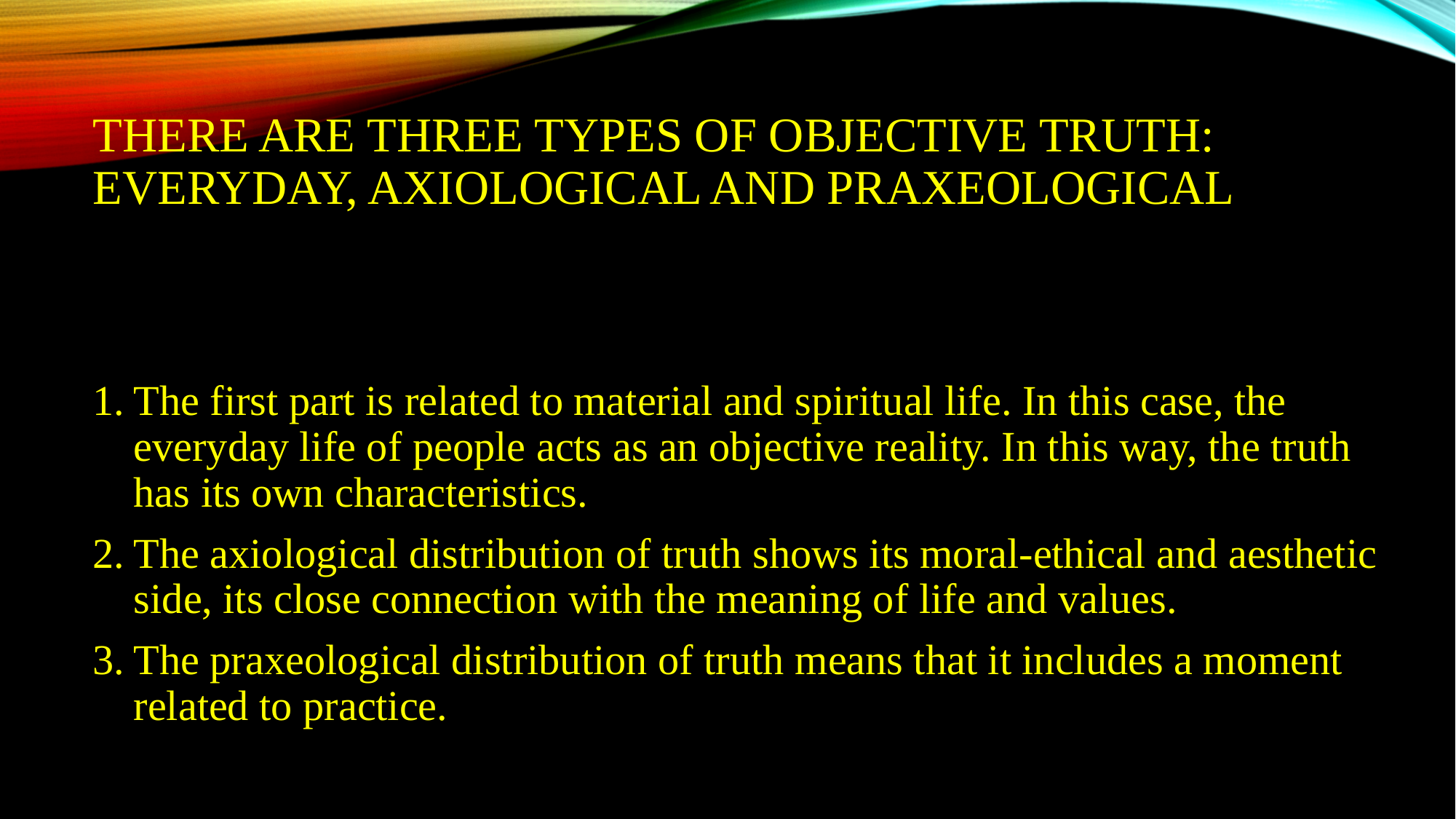

# There are three types of objective truth: everyday, axiological and praxeological
The first part is related to material and spiritual life. In this case, the everyday life of people acts as an objective reality. In this way, the truth has its own characteristics.
The axiological distribution of truth shows its moral-ethical and aesthetic side, its close connection with the meaning of life and values.
The praxeological distribution of truth means that it includes a moment related to practice.